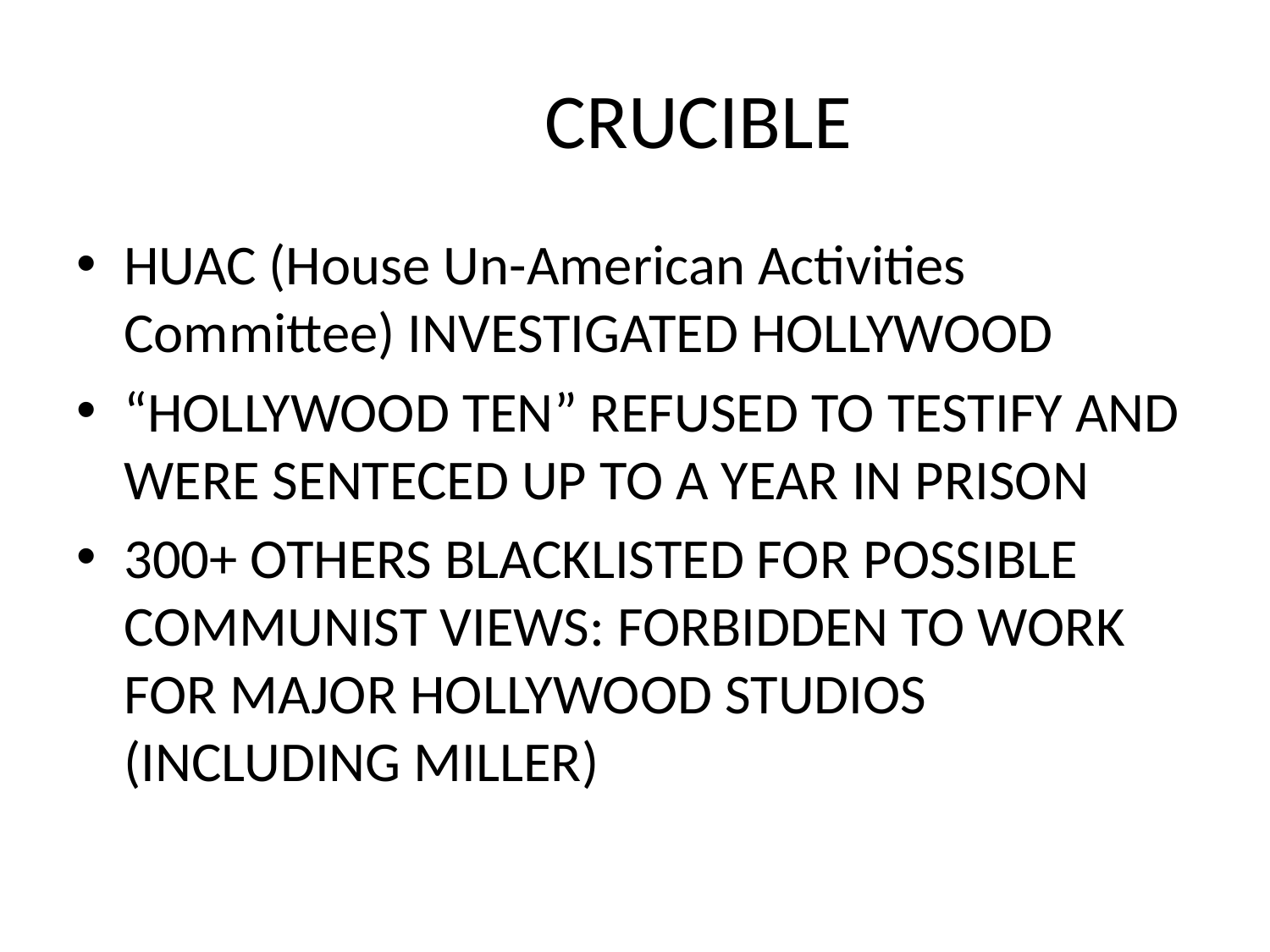

# CRUCIBLE
HUAC (House Un-American Activities Committee) INVESTIGATED HOLLYWOOD
“HOLLYWOOD TEN” REFUSED TO TESTIFY AND WERE SENTECED UP TO A YEAR IN PRISON
300+ OTHERS BLACKLISTED FOR POSSIBLE COMMUNIST VIEWS: FORBIDDEN TO WORK FOR MAJOR HOLLYWOOD STUDIOS (INCLUDING MILLER)